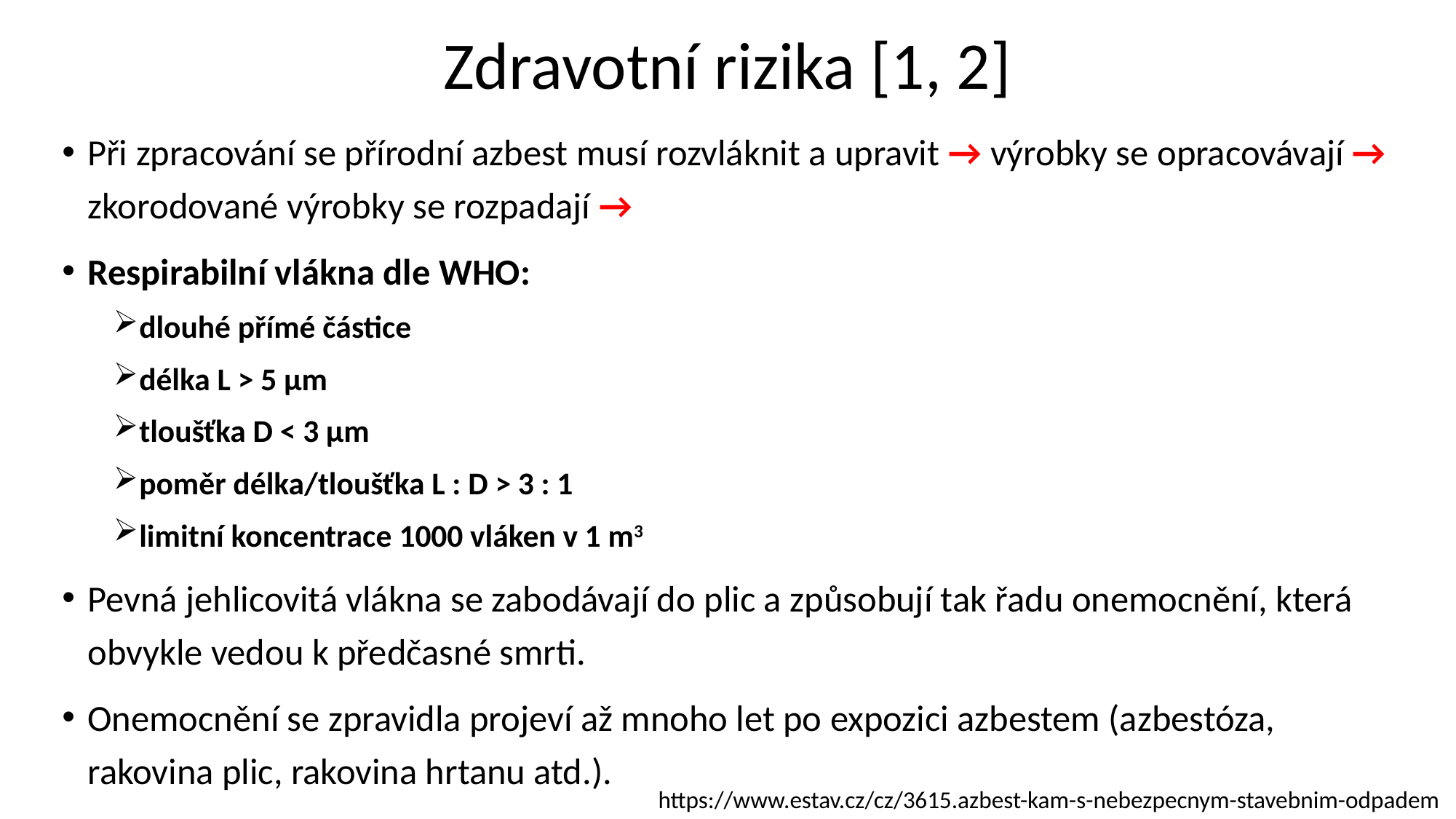

# Zdravotní rizika [1, 2]
Při zpracování se přírodní azbest musí rozvláknit a upravit → výrobky se opracovávají → zkorodované výrobky se rozpadají →
Respirabilní vlákna dle WHO:
dlouhé přímé částice
délka L > 5 μm
tloušťka D < 3 μm
poměr délka/tloušťka L : D > 3 : 1
limitní koncentrace 1000 vláken v 1 m3
Pevná jehlicovitá vlákna se zabodávají do plic a způsobují tak řadu onemocnění, která obvykle vedou k předčasné smrti.
Onemocnění se zpravidla projeví až mnoho let po expozici azbestem (azbestóza, rakovina plic, rakovina hrtanu atd.).

https://www.estav.cz/cz/3615.azbest-kam-s-nebezpecnym-stavebnim-odpadem